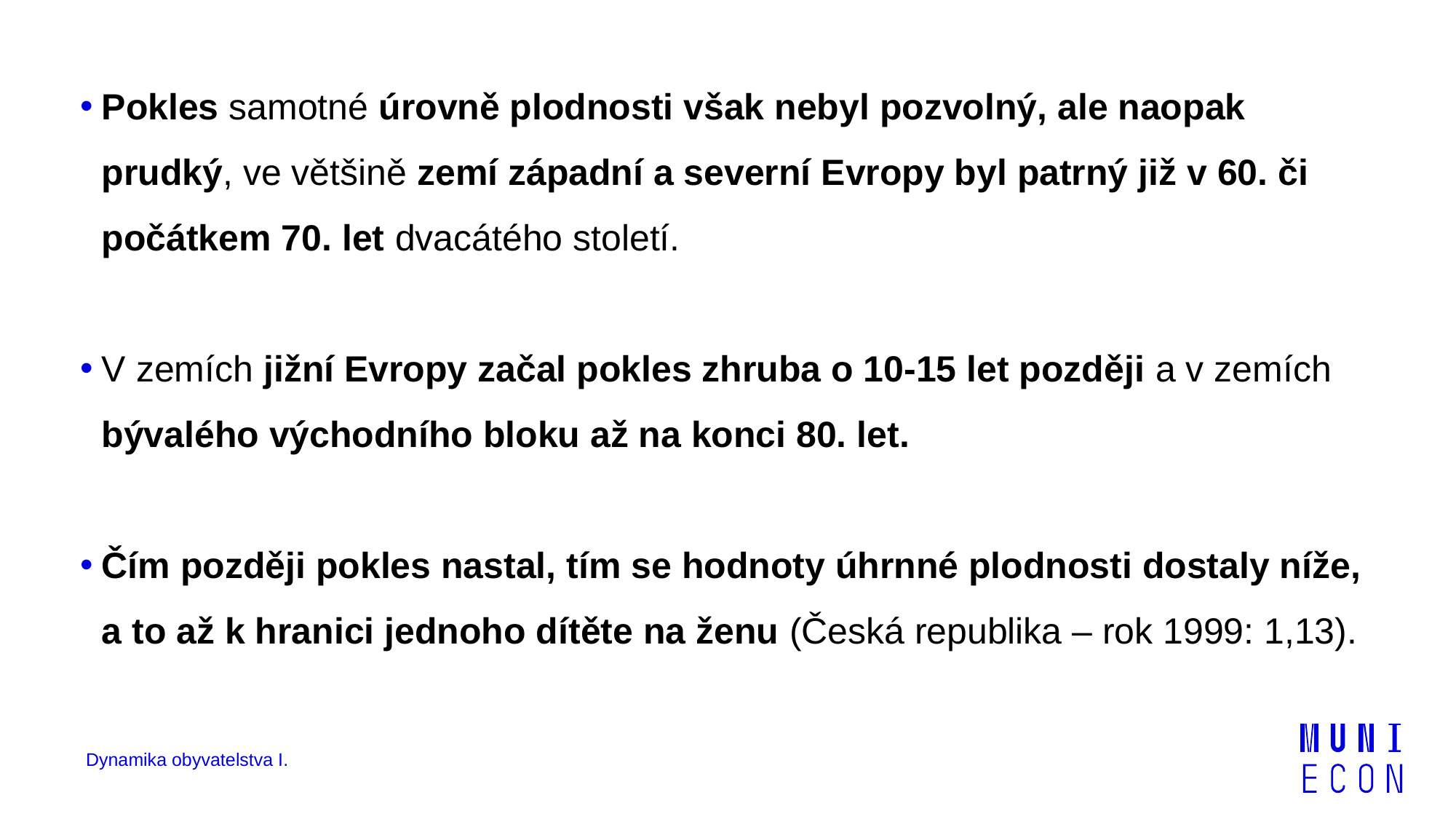

Pokles samotné úrovně plodnosti však nebyl pozvolný, ale naopak prudký, ve většině zemí západní a severní Evropy byl patrný již v 60. či počátkem 70. let dvacátého století.

V zemích jižní Evropy začal pokles zhruba o 10-15 let později a v zemích bývalého východního bloku až na konci 80. let.

Čím později pokles nastal, tím se hodnoty úhrnné plodnosti dostaly níže, a to až k hranici jednoho dítěte na ženu (Česká republika – rok 1999: 1,13).

Dynamika obyvatelstva I.